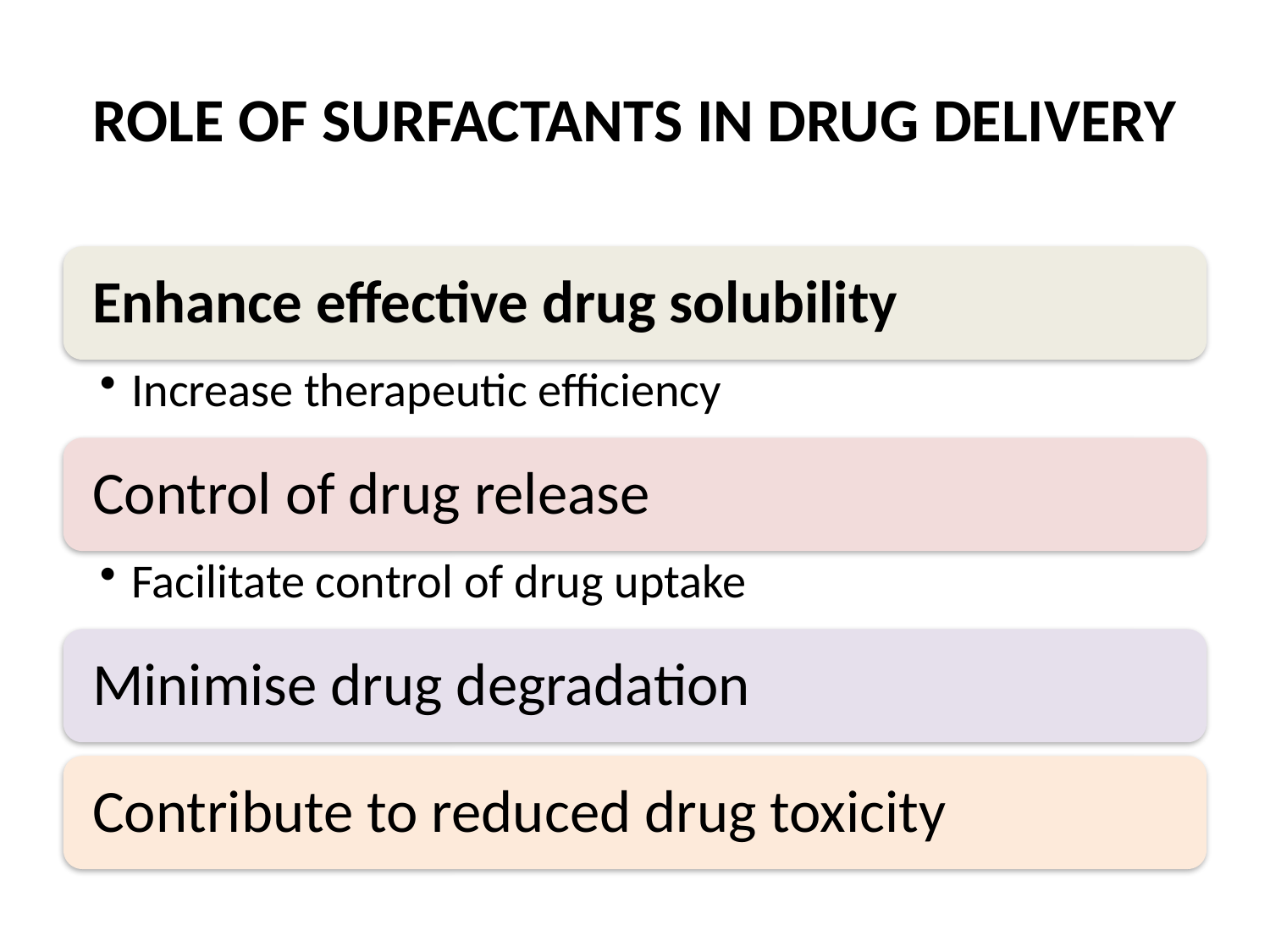

# ROLE OF SURFACTANTS IN DRUG DELIVERY
Enhance effective drug solubility
Increase therapeutic efficiency
Control of drug release
Facilitate control of drug uptake
Minimise drug degradation
Contribute to reduced drug toxicity
Physical Pharmacy 2
4